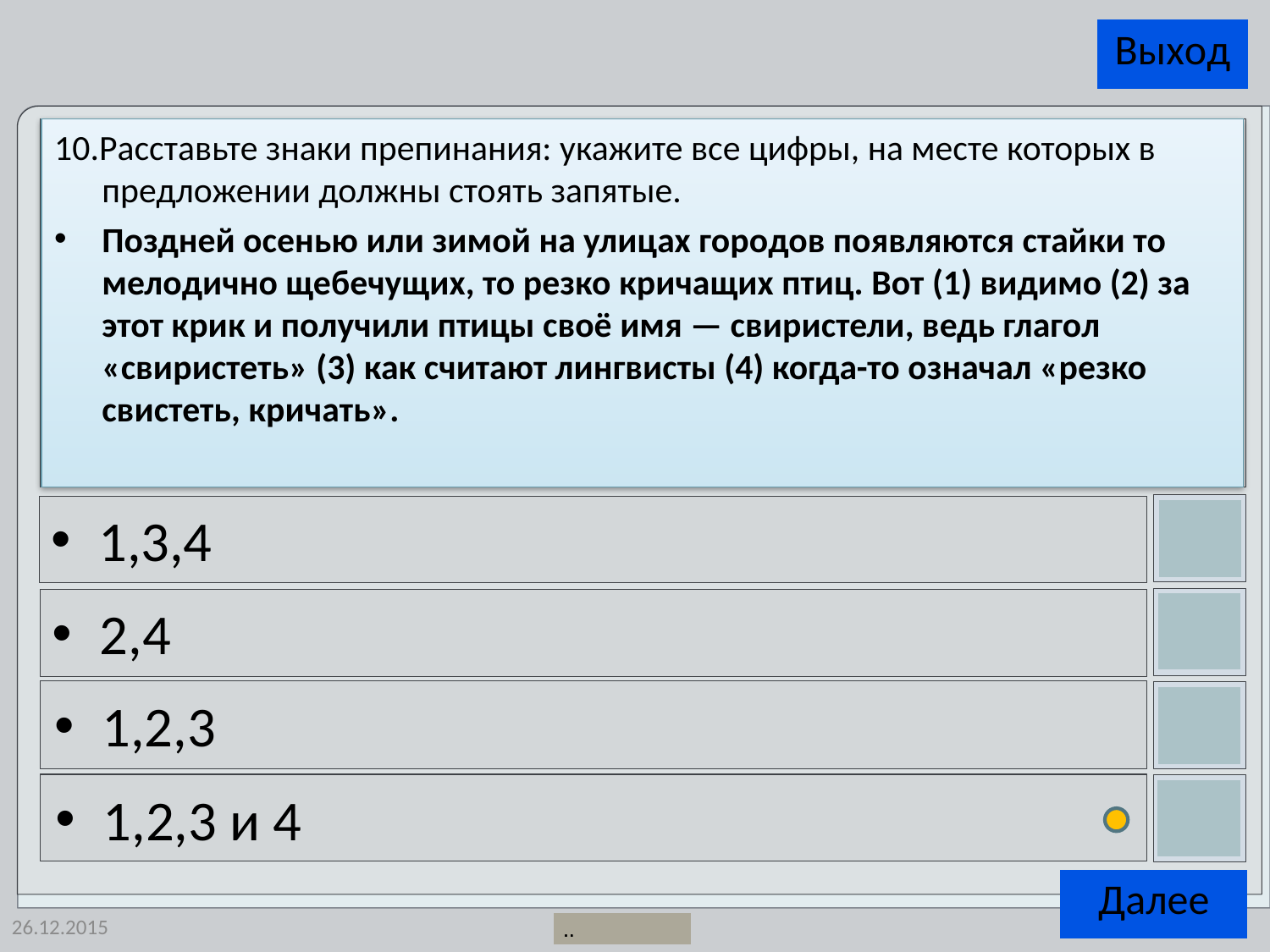

10.Расставьте знаки препинания: укажите все цифры, на месте которых в предложении должны стоять запятые.
Поздней осенью или зимой на улицах городов появляются стайки то мелодично щебечущих, то резко кричащих птиц. Вот (1) видимо (2) за этот крик и получили птицы своё имя — свиристели, ведь глагол «свиристеть» (3) как считают лингвисты (4) когда-то означал «резко свистеть, кричать».

1,3,4
2,4
1,2,3
1,2,3 и 4
26.12.2015